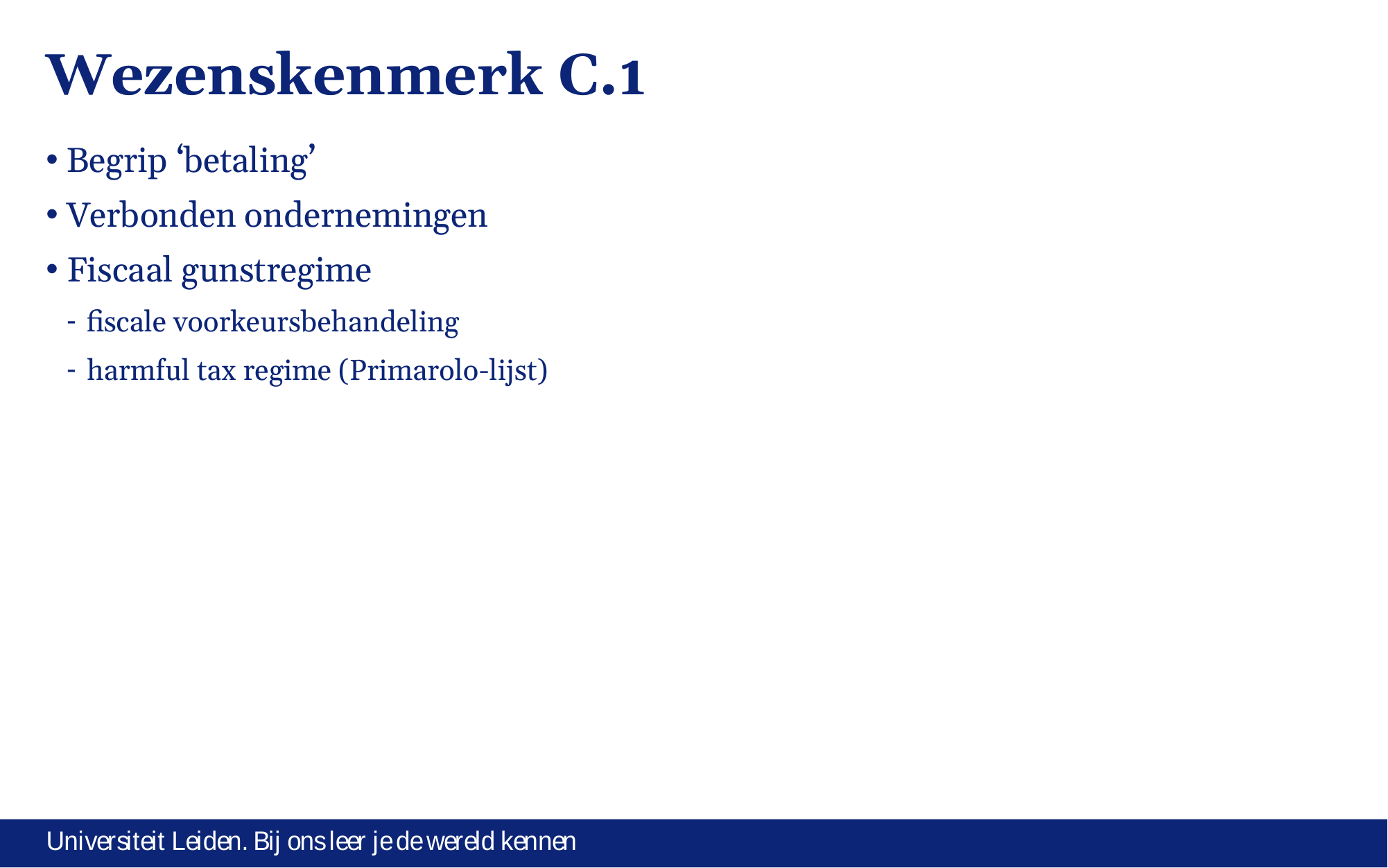

# Wezenskenmerk C.1
Begrip ‘betaling’
Verbonden ondernemingen
Fiscaal gunstregime
fiscale voorkeursbehandeling
harmful tax regime (Primarolo-lijst)